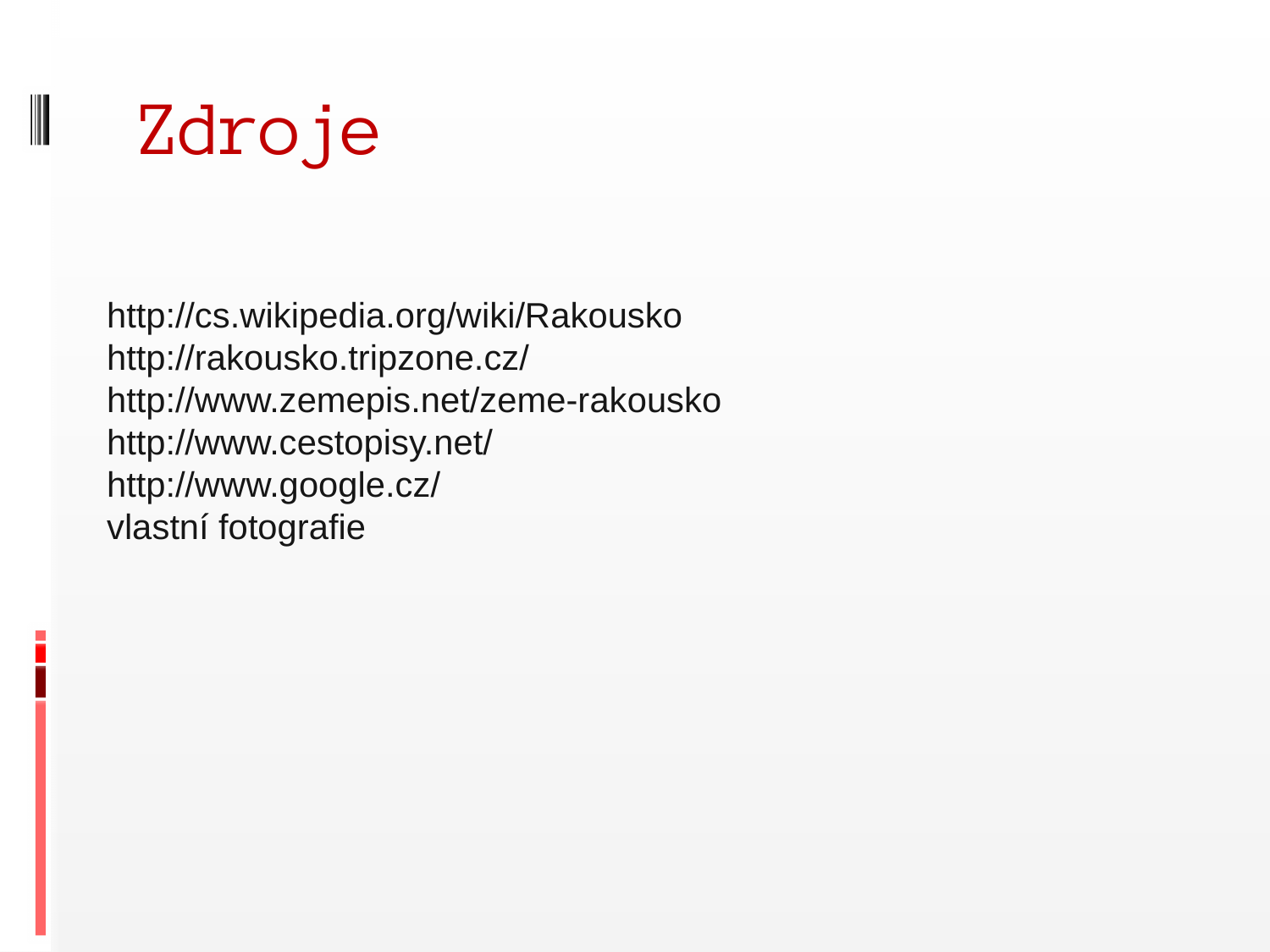

# Zdroje
http://cs.wikipedia.org/wiki/Rakousko
http://rakousko.tripzone.cz/
http://www.zemepis.net/zeme-rakousko
http://www.cestopisy.net/
http://www.google.cz/
vlastní fotografie